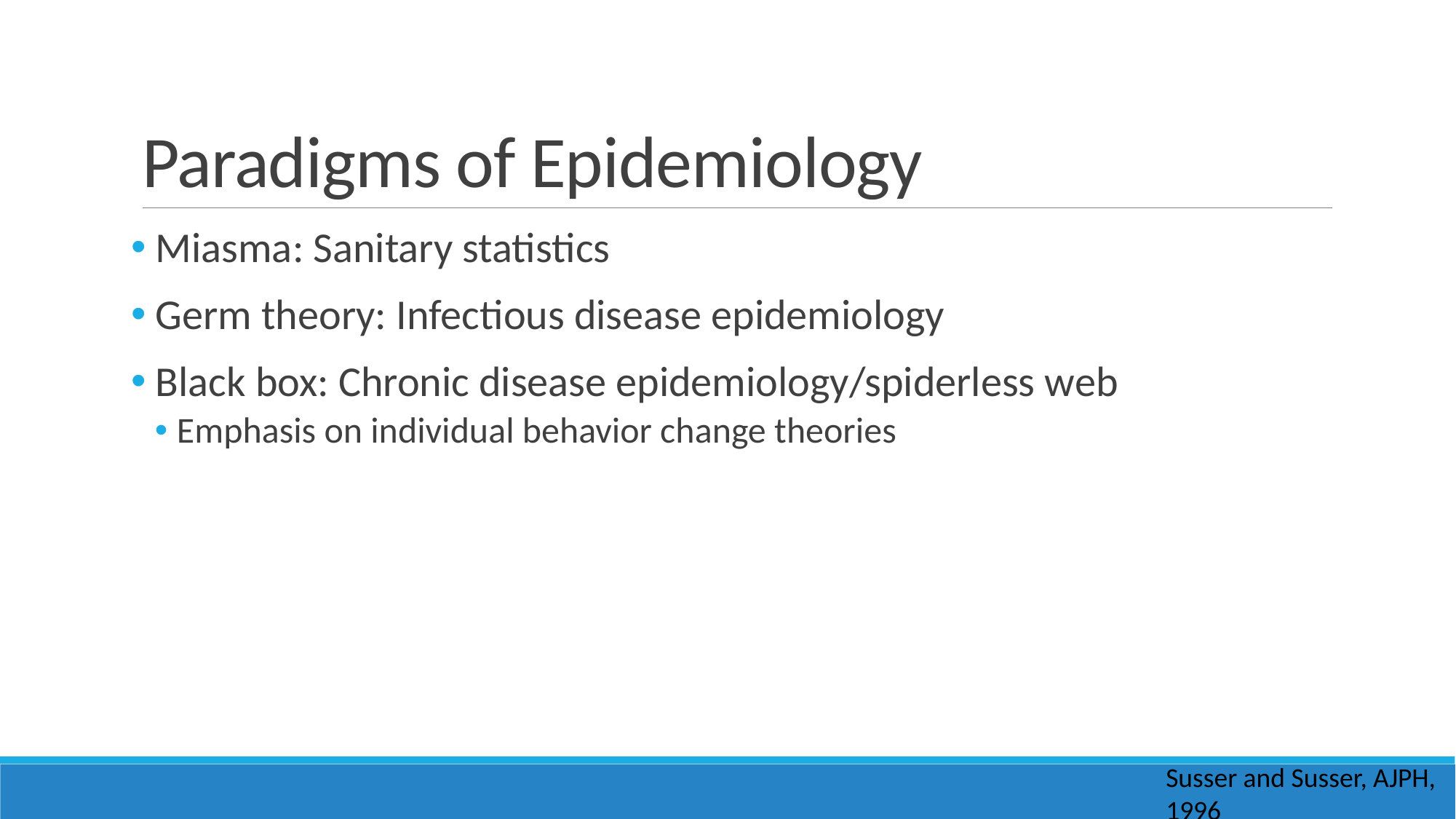

# Paradigms of Epidemiology
 Miasma: Sanitary statistics
 Germ theory: Infectious disease epidemiology
 Black box: Chronic disease epidemiology/spiderless web
Emphasis on individual behavior change theories

Susser and Susser, AJPH, 1996